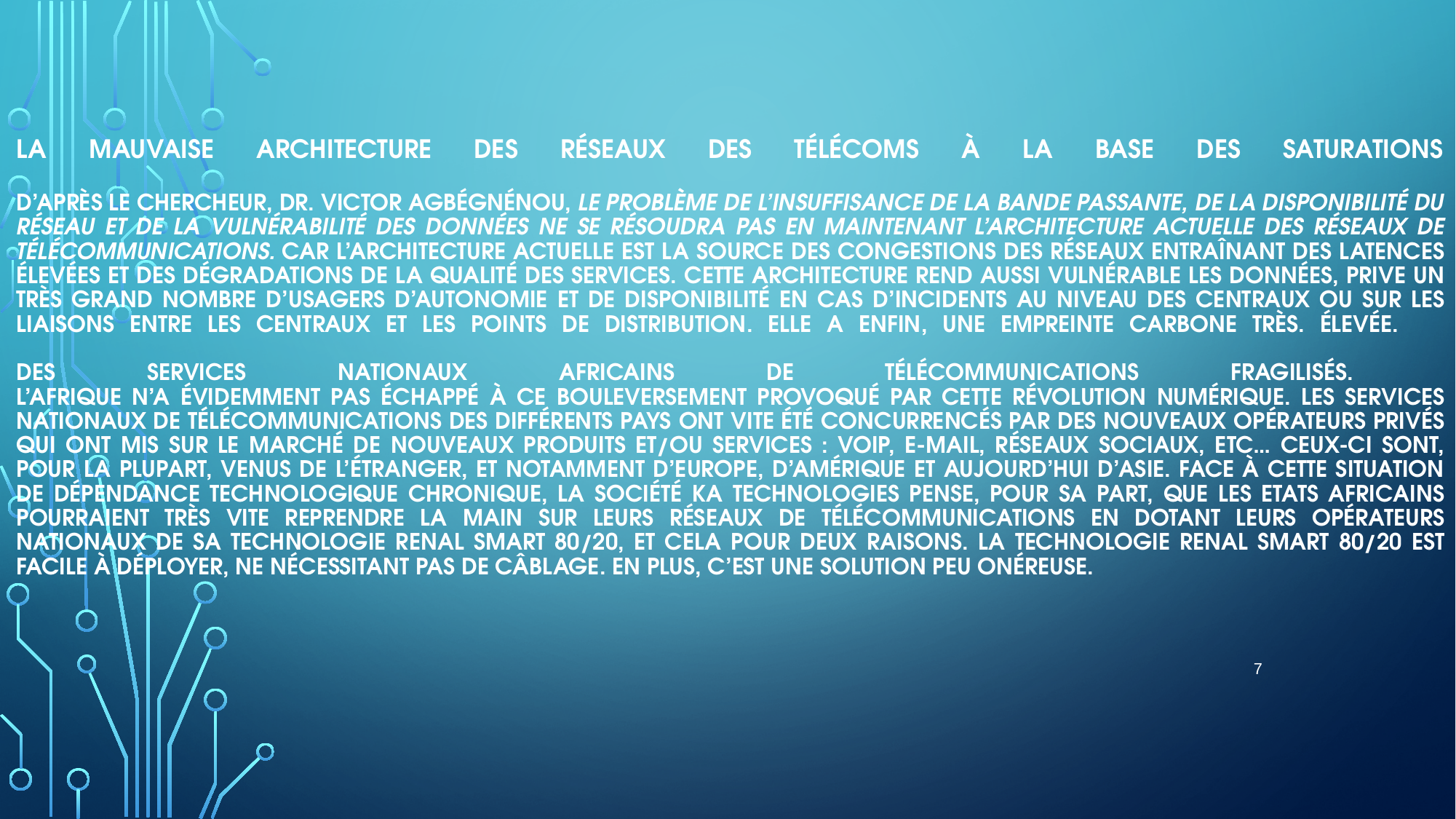

# La mauvaise architecture des réseaux des Télécoms à la base des saturations D’après le chercheur, Dr. Victor Agbégnénou, le problème de l’insuffisance de la bande passante, de la disponibilité du réseau et de la vulnérabilité des données ne se résoudra pas en maintenant l’architecture actuelle des réseaux de télécommunications. Car l’architecture actuelle est la source des congestions des réseaux entraînant des latences élevées et des dégradations de la qualité des services. Cette architecture rend aussi vulnérable les données, prive un très grand nombre d’usagers d’autonomie et de disponibilité en cas d’incidents au niveau des centraux ou sur les liaisons entre les centraux et les points de distribution. Elle a enfin, une empreinte carbone très. élevée. Des Services nationaux africains de Télécommunications fragilisés. L’Afrique n’a évidemment pas échappé à ce bouleversement provoqué par cette révolution numérique. Les services nationaux de Télécommunications des différents pays ont vite été concurrencés par des nouveaux opérateurs privés qui ont mis sur le marché de nouveaux produits et/ou services : VoIP, e-mail, réseaux sociaux, etc… Ceux-ci sont, pour la plupart, venus de l’étranger, et notamment d’Europe, d’Amérique et aujourd’hui d’Asie. Face à cette situation de dépendance technologique chronique, la société KA Technologies pense, pour sa part, que les Etats africains pourraient très vite reprendre la main sur leurs Réseaux de Télécommunications en dotant leurs opérateurs nationaux de sa technologie RENAL SMART 80/20, et cela pour deux raisons. La technologie RENAL SMART 80/20 est facile à déployer, ne nécessitant pas de câblage. En plus, c’est une solution peu onéreuse.
7